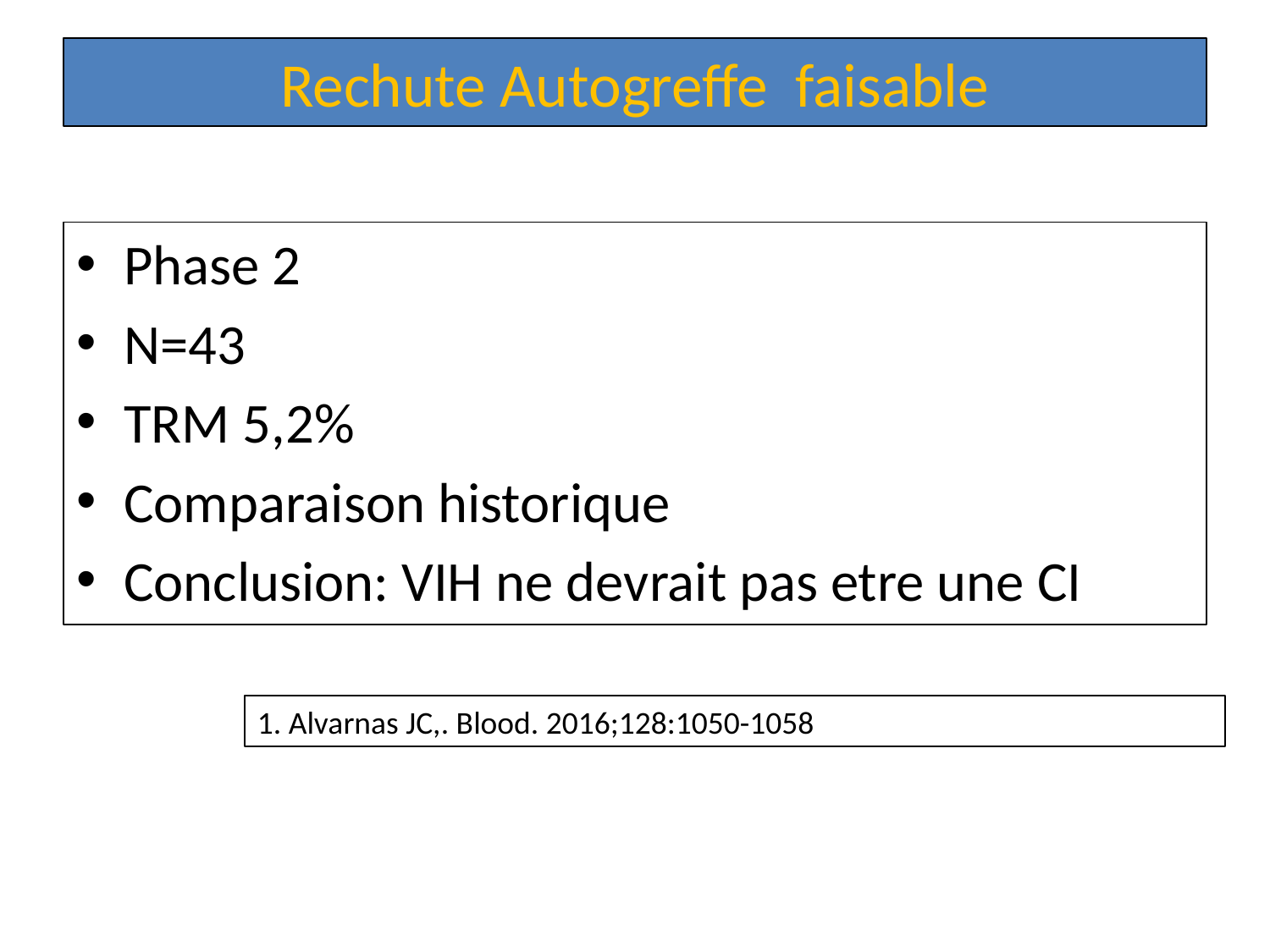

# Rechute Autogreffe  faisable
Phase 2
N=43
TRM 5,2%
Comparaison historique
Conclusion: VIH ne devrait pas etre une CI

1. Alvarnas JC,. Blood. 2016;128:1050-1058